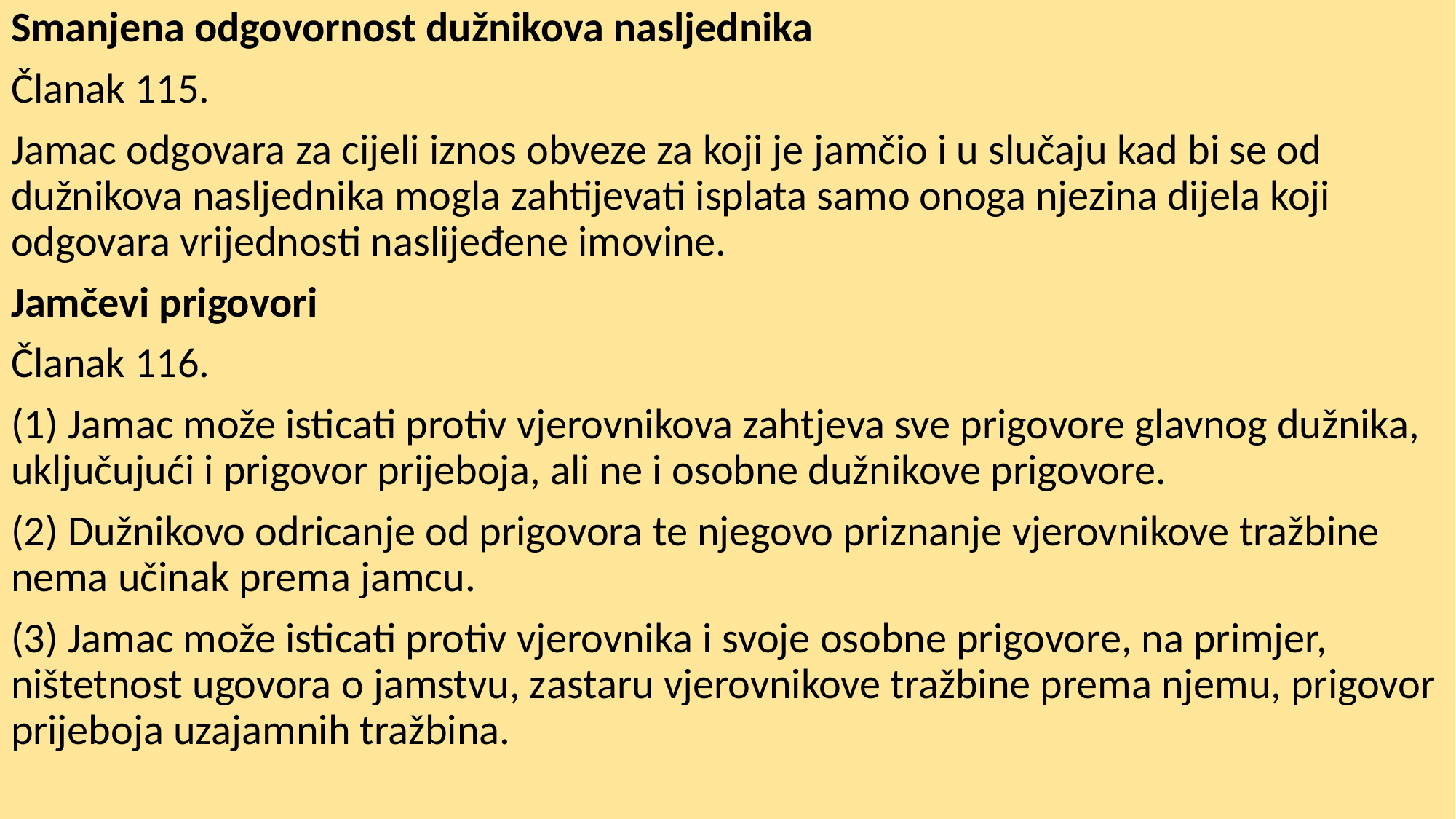

Smanjena odgovornost dužnikova nasljednika
Članak 115.
Jamac odgovara za cijeli iznos obveze za koji je jamčio i u slučaju kad bi se od dužnikova nasljednika mogla zahtijevati isplata samo onoga njezina dijela koji odgovara vrijednosti naslijeđene imovine.
Jamčevi prigovori
Članak 116.
(1) Jamac može isticati protiv vjerovnikova zahtjeva sve prigovore glavnog dužnika, uključujući i prigovor prijeboja, ali ne i osobne dužnikove prigovore.
(2) Dužnikovo odricanje od prigovora te njegovo priznanje vjerovnikove tražbine nema učinak prema jamcu.
(3) Jamac može isticati protiv vjerovnika i svoje osobne prigovore, na primjer, ništetnost ugovora o jamstvu, zastaru vjerovnikove tražbine prema njemu, prigovor prijeboja uzajamnih tražbina.